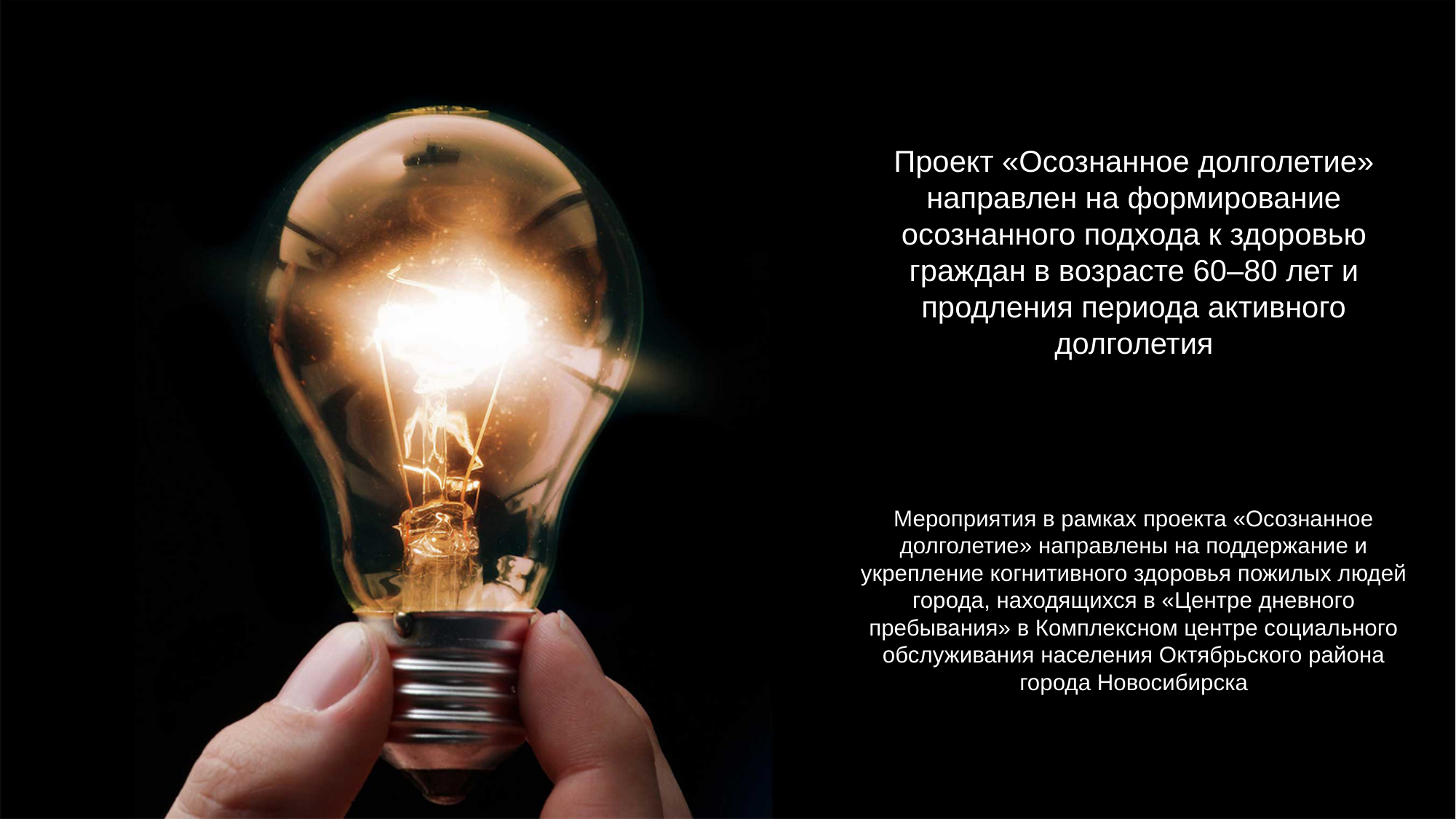

Проект «Осознанное долголетие» направлен на формирование осознанного подхода к здоровью граждан в возрасте 60–80 лет и продления периода активного долголетия
Мероприятия в рамках проекта «Осознанное долголетие» направлены на поддержание и укрепление когнитивного здоровья пожилых людей города, находящихся в «Центре дневного пребывания» в Комплексном центре социального обслуживания населения Октябрьского района города Новосибирска